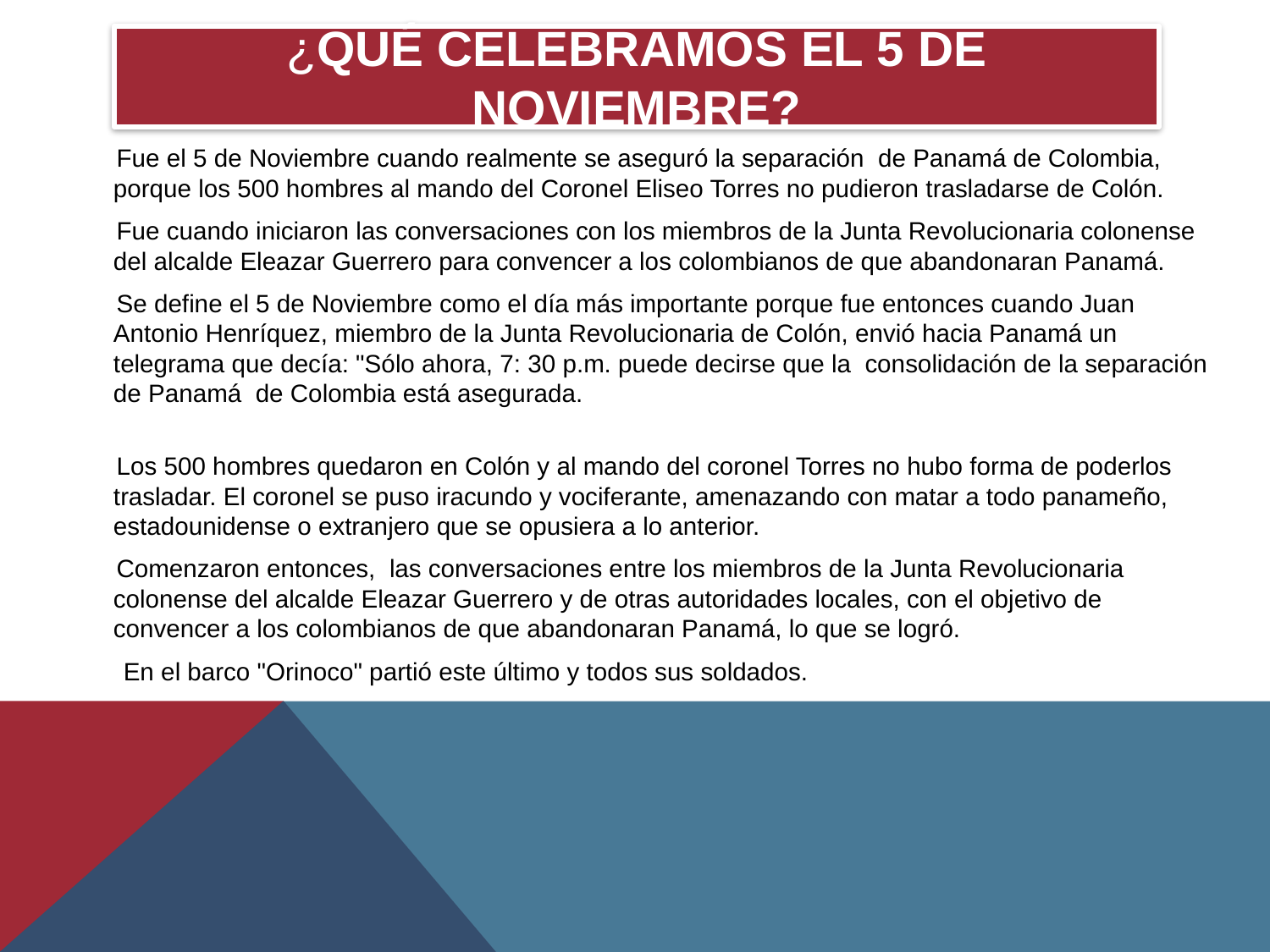

# ¿Qué celebramos el 5 de noviembre?
       Fue el 5 de Noviembre cuando realmente se aseguró la separación  de Panamá de Colombia, porque los 500 hombres al mando del Coronel Eliseo Torres no pudieron trasladarse de Colón.
       Fue cuando iniciaron las conversaciones con los miembros de la Junta Revolucionaria colonense del alcalde Eleazar Guerrero para convencer a los colombianos de que abandonaran Panamá.
       Se define el 5 de Noviembre como el día más importante porque fue entonces cuando Juan Antonio Henríquez, miembro de la Junta Revolucionaria de Colón, envió hacia Panamá un telegrama que decía: "Sólo ahora, 7: 30 p.m. puede decirse que la  consolidación de la separación de Panamá  de Colombia está asegurada.
       Los 500 hombres quedaron en Colón y al mando del coronel Torres no hubo forma de poderlos trasladar. El coronel se puso iracundo y vociferante, amenazando con matar a todo panameño, estadounidense o extranjero que se opusiera a lo anterior.
       Comenzaron entonces,  las conversaciones entre los miembros de la Junta Revolucionaria colonense del alcalde Eleazar Guerrero y de otras autoridades locales, con el objetivo de convencer a los colombianos de que abandonaran Panamá, lo que se logró.
        En el barco "Orinoco" partió este último y todos sus soldados.